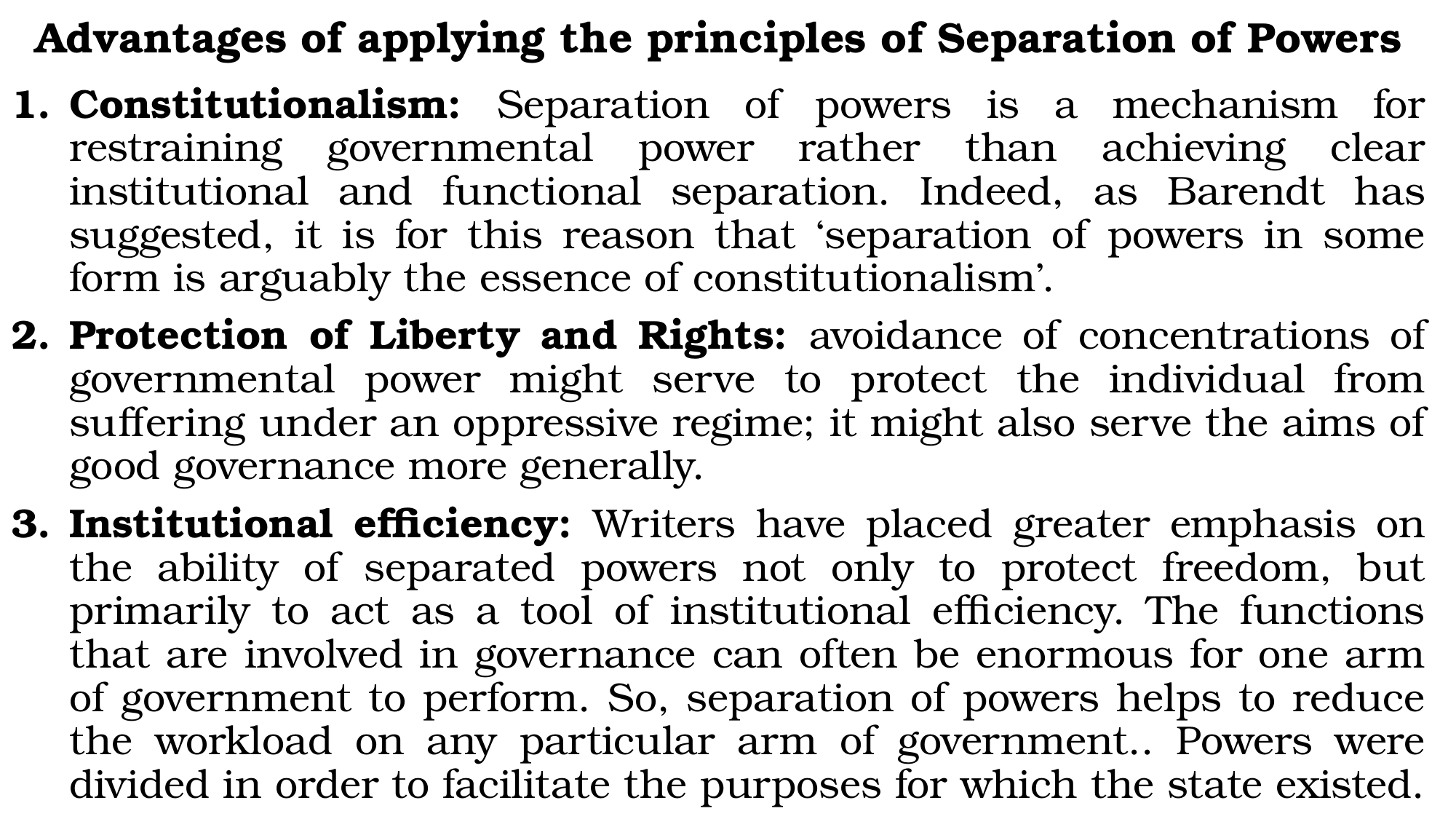

# Advantages of applying the principles of Separation of Powers
Constitutionalism: Separation of powers is a mechanism for restraining governmental power rather than achieving clear institutional and functional separation. Indeed, as Barendt has suggested, it is for this reason that ‘separation of powers in some form is arguably the essence of constitutionalism’.
Protection of Liberty and Rights: avoidance of concentrations of governmental power might serve to protect the individual from suffering under an oppressive regime; it might also serve the aims of good governance more generally.
Institutional efficiency: Writers have placed greater emphasis on the ability of separated powers not only to protect freedom, but primarily to act as a tool of institutional efficiency. The functions that are involved in governance can often be enormous for one arm of government to perform. So, separation of powers helps to reduce the workload on any particular arm of government.. Powers were divided in order to facilitate the purposes for which the state existed.